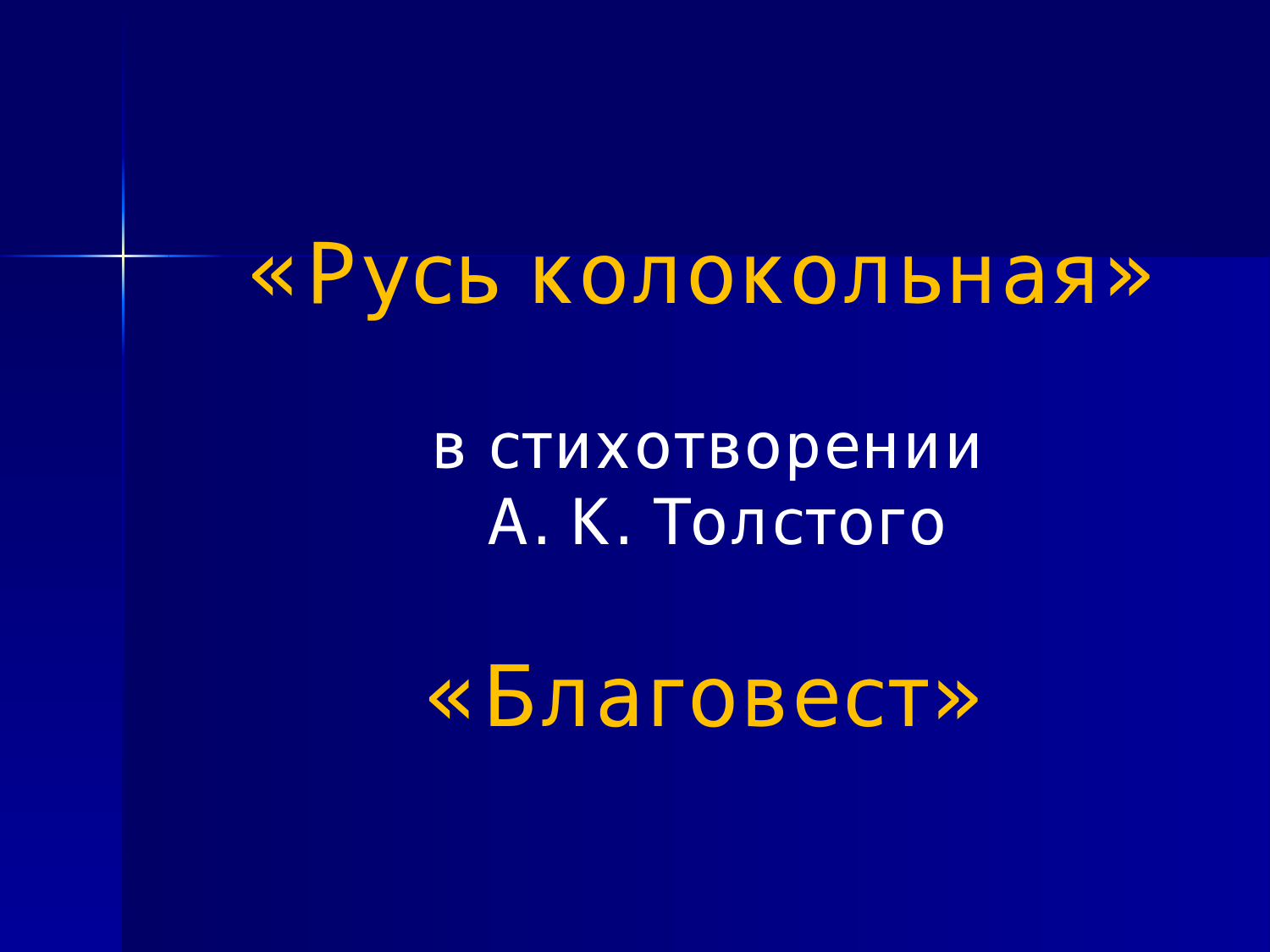

# «Русь колокольная» в стихотворении А. К. Толстого «Благовест»